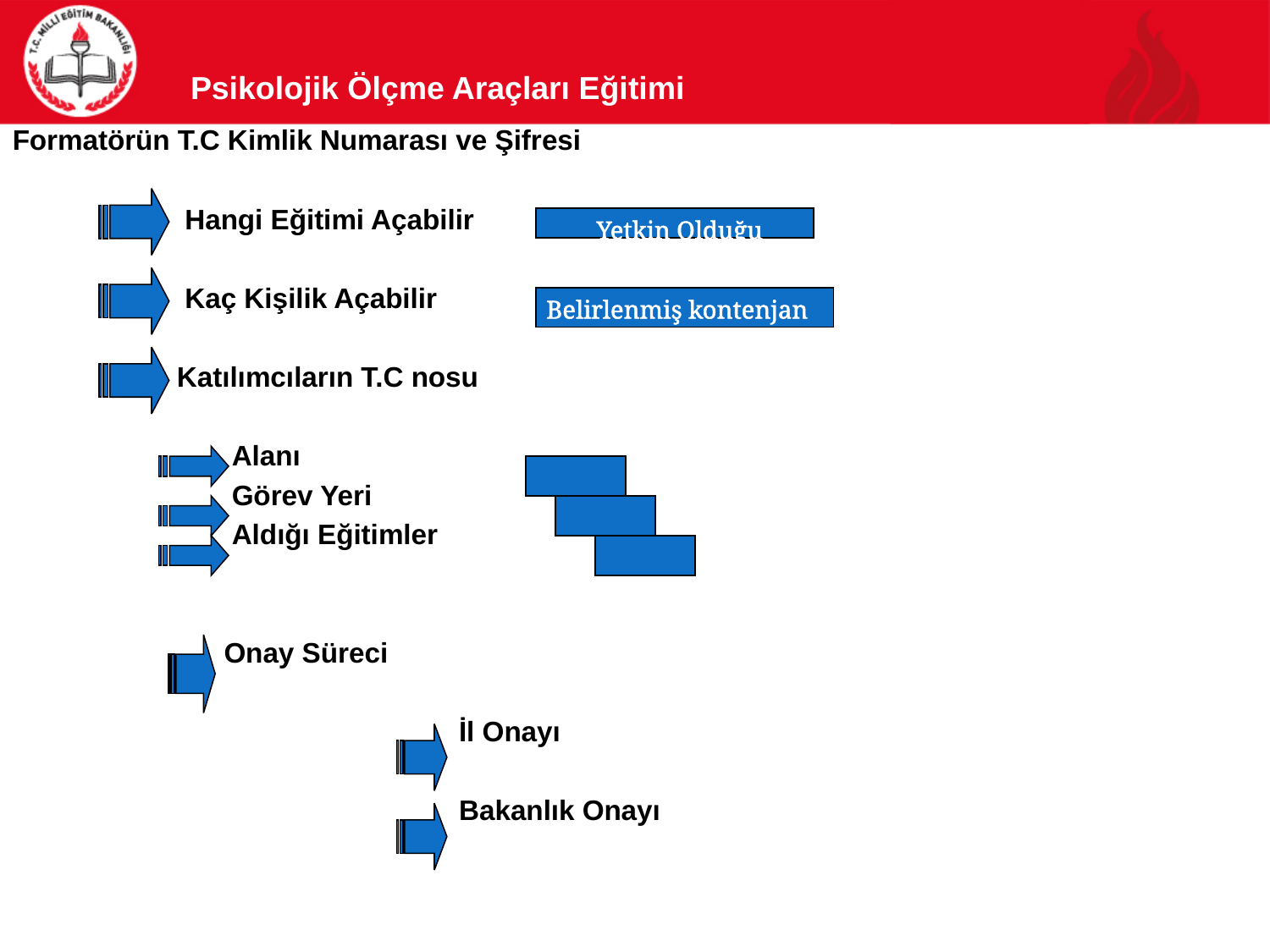

Psikolojik Ölçme Araçları Eğitimi
Formatörün T.C Kimlik Numarası ve Şifresi

                      Hangi Eğitimi Açabilir

                      Kaç Kişilik Açabilir

                     Katılımcıların T.C nosu

                            Alanı
                            Görev Yeri
                            Aldığı Eğitimler

                           Onay Süreci

                                                         İl Onayı

                                                         Bakanlık Onayı

Yetkin Olduğu Eğitimler

Belirlenmiş kontenjan